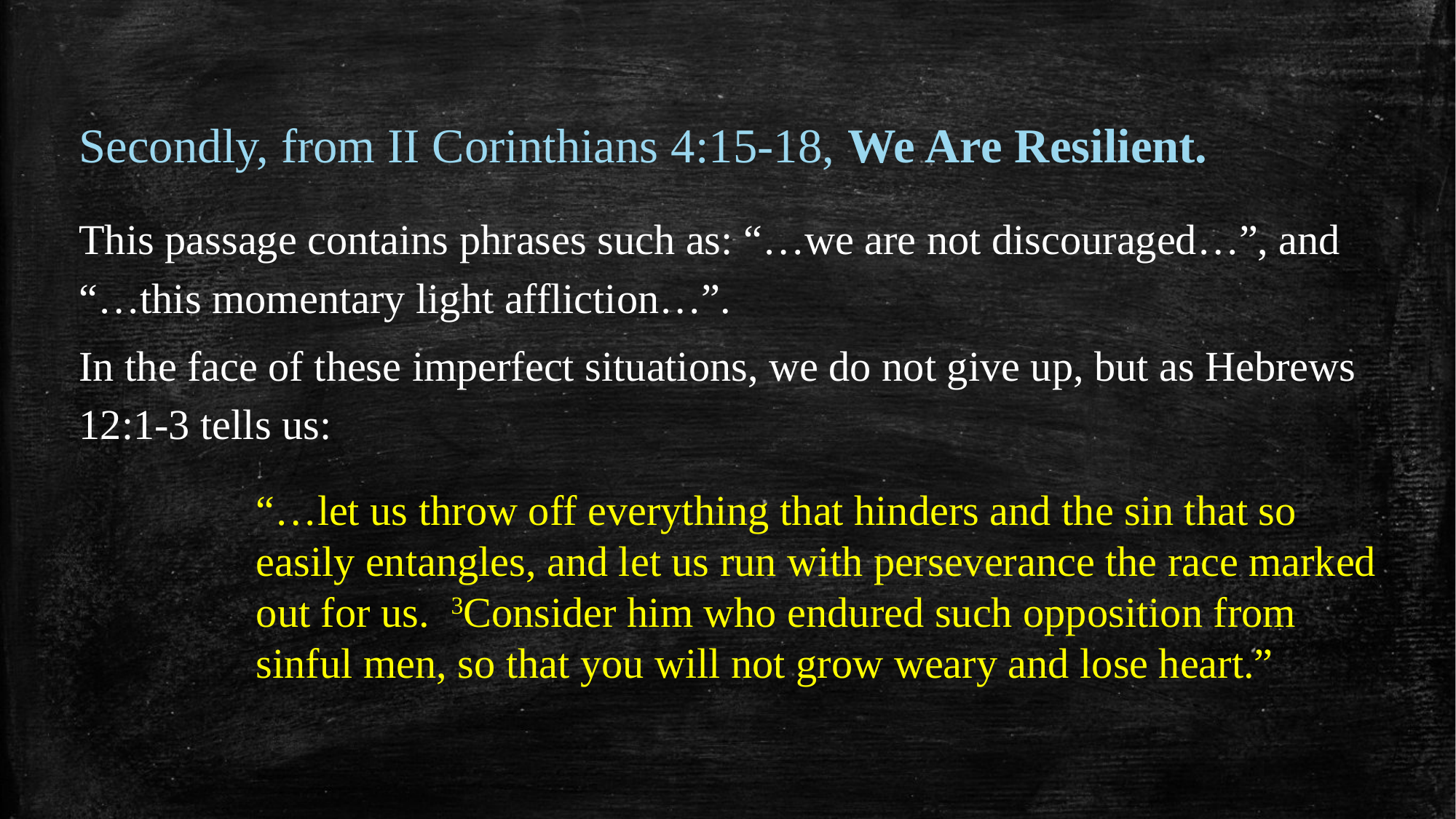

Secondly, from II Corinthians 4:15-18, We Are Resilient.
This passage contains phrases such as: “…we are not discouraged…”, and “…this momentary light affliction…”.
In the face of these imperfect situations, we do not give up, but as Hebrews 12:1-3 tells us:
“…let us throw off everything that hinders and the sin that so easily entangles, and let us run with perseverance the race marked out for us.  3Consider him who endured such opposition from sinful men, so that you will not grow weary and lose heart.”